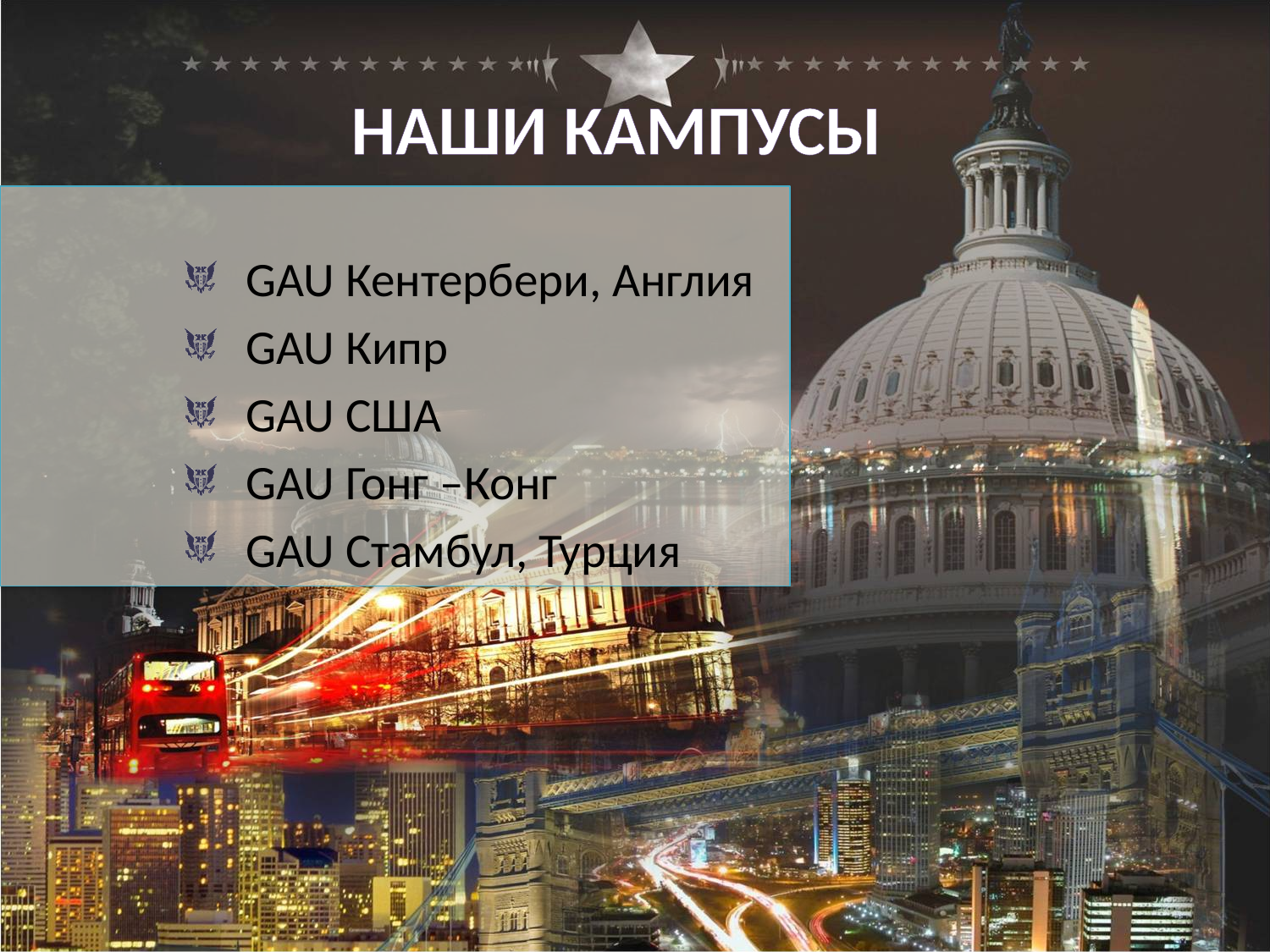

# Наши Кампусы

GAU Кентербери, Англия
GAU Кипр
GAU США
GAU Гонг –Конг
GAU Стамбул, Турция